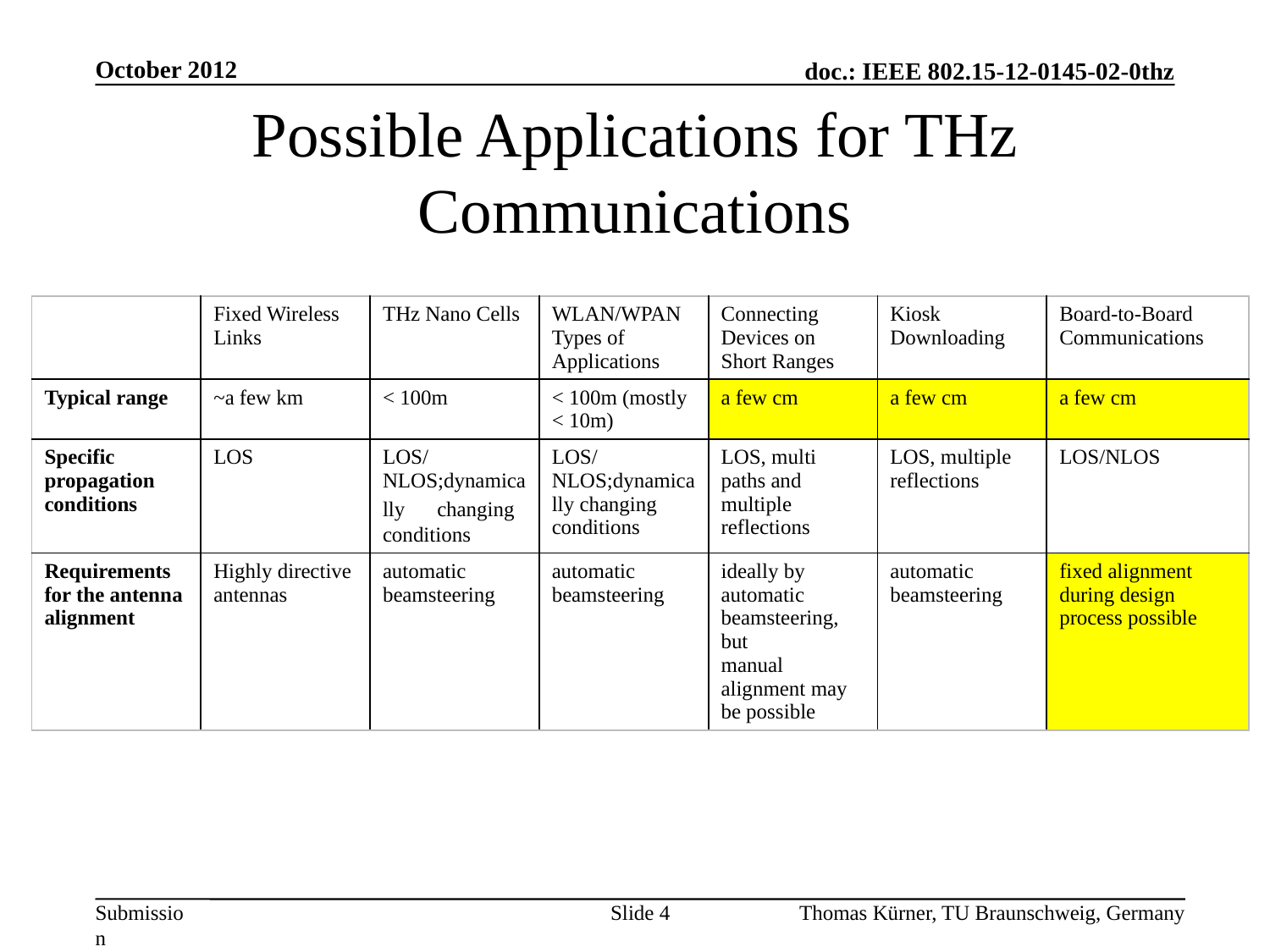

# Possible Applications for THz Communications
|  | Fixed Wireless Links | THz Nano Cells | WLAN/WPAN Types of Applications | Connecting Devices on Short Ranges | Kiosk Downloading | Board-to-Board Communications |
| --- | --- | --- | --- | --- | --- | --- |
| Typical range | ~a few km | < 100m | < 100m (mostly < 10m) | a few cm | a few cm | a few cm |
| Specific propagation conditions | LOS | LOS/NLOS;dynamically　changing conditions | LOS/NLOS;dynamically changing conditions | LOS, multi paths and multiple reflections | LOS, multiple reflections | LOS/NLOS |
| Requirements for the antenna alignment | Highly directive antennas | automatic beamsteering | automatic beamsteering | ideally by automatic beamsteering, but manual alignment may be possible | automatic beamsteering | fixed alignment during design process possible |
Slide 4